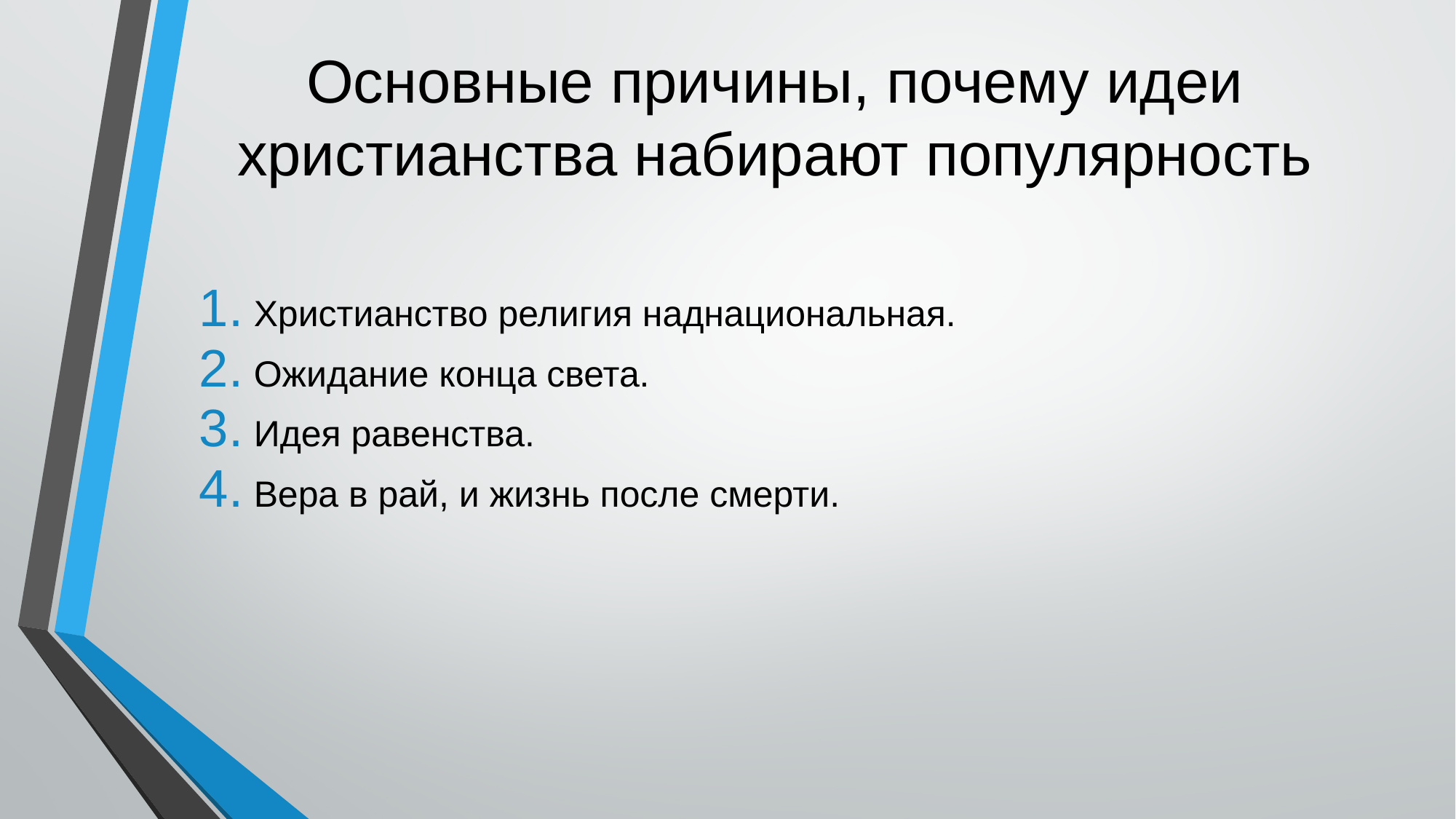

# Основные причины, почему идеи христианства набирают популярность
Христианство религия наднациональная.
Ожидание конца света.
Идея равенства.
Вера в рай, и жизнь после смерти.